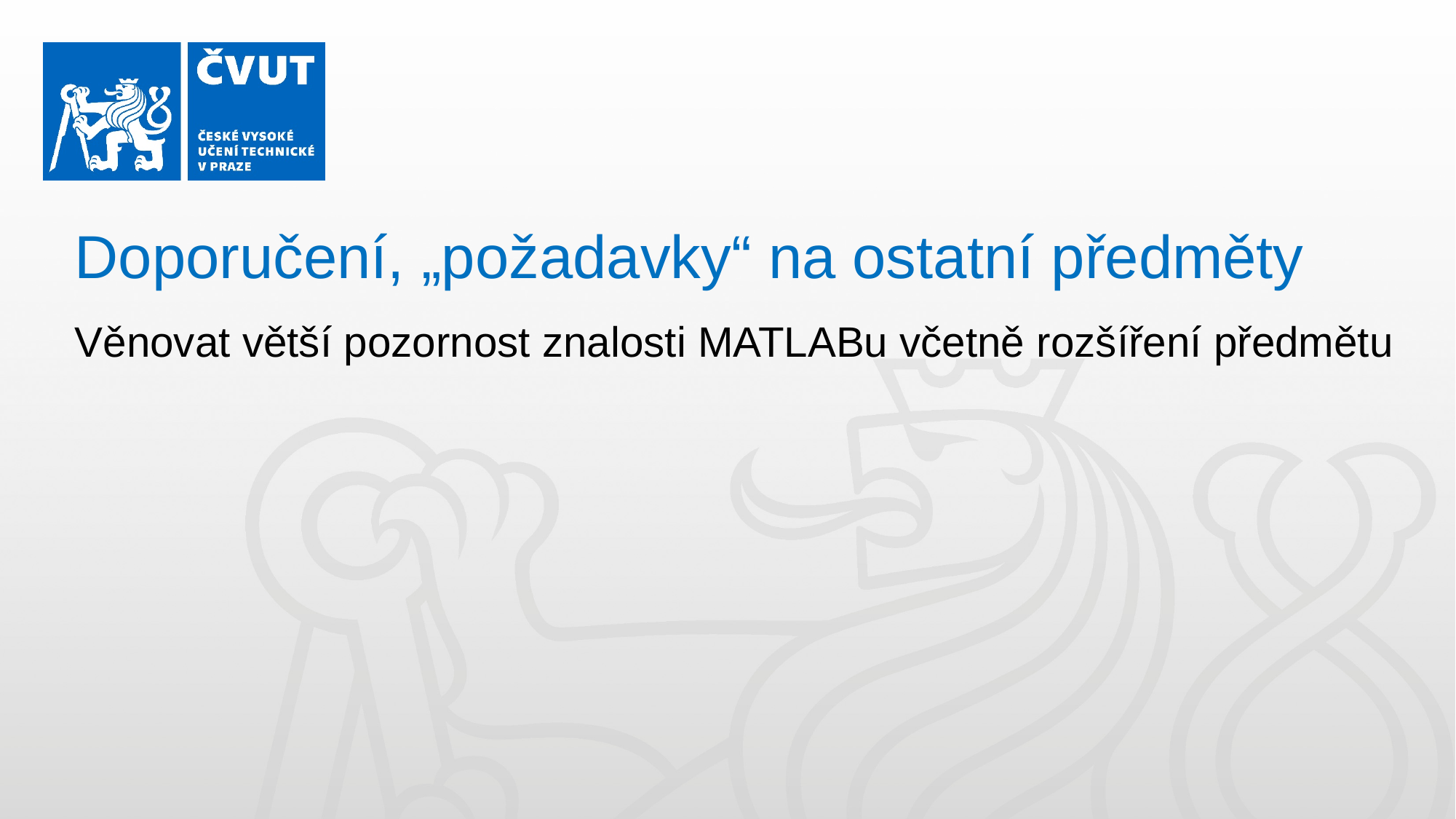

Doporučení, „požadavky“ na ostatní předměty
Věnovat větší pozornost znalosti MATLABu včetně rozšíření předmětu